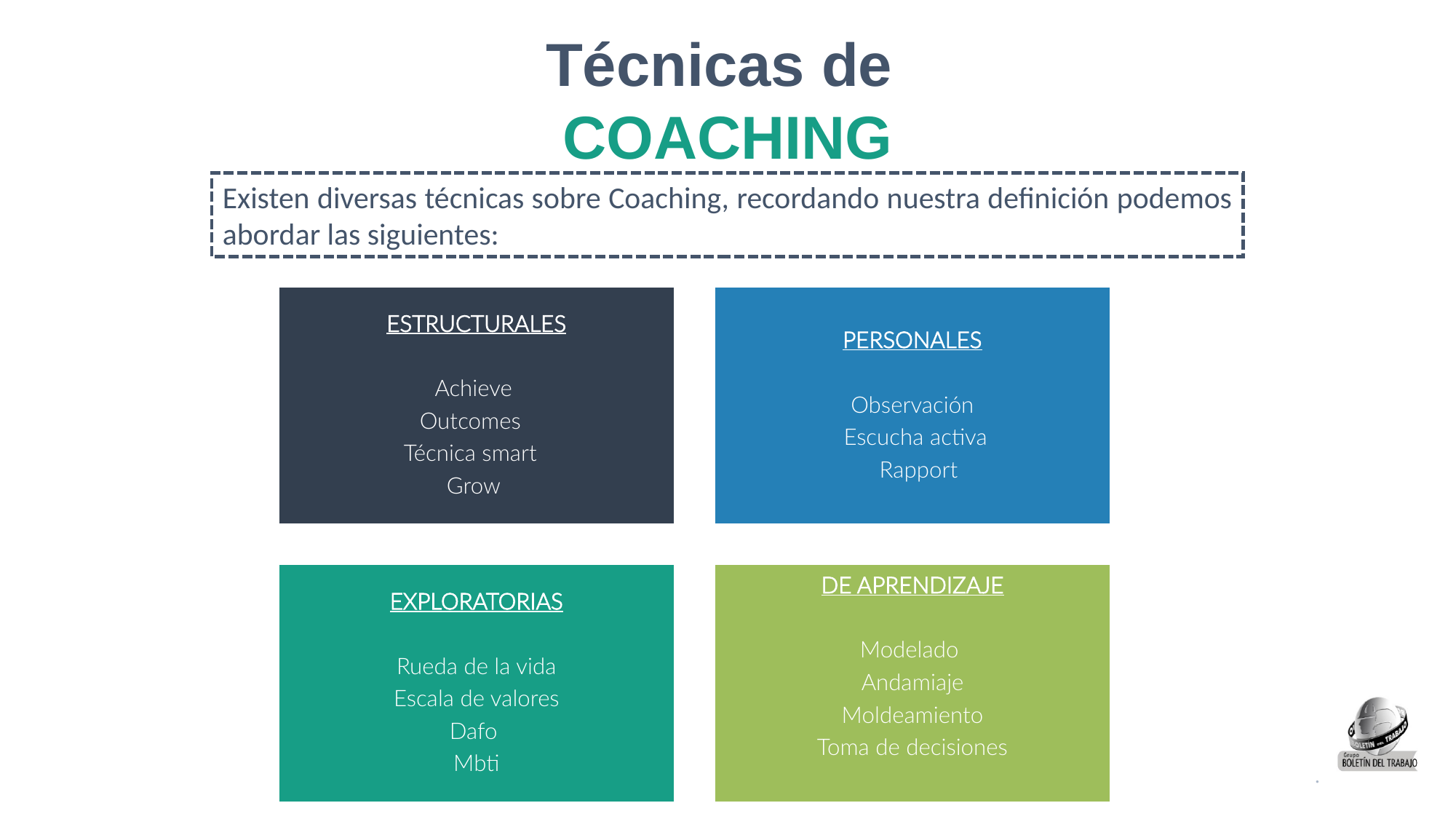

Técnicas de
COACHING
Existen diversas técnicas sobre Coaching, recordando nuestra definición podemos abordar las siguientes:
ESTRUCTURALES

Achieve
Outcomes
Técnica smart
Grow
PERSONALES

 Observación
 Escucha activa
  Rapport
EXPLORATORIAS

Rueda de la vida
 Escala de valores
Dafo
Mbti
DE APRENDIZAJE

Modelado
Andamiaje
 Moldeamiento
Toma de decisiones

.